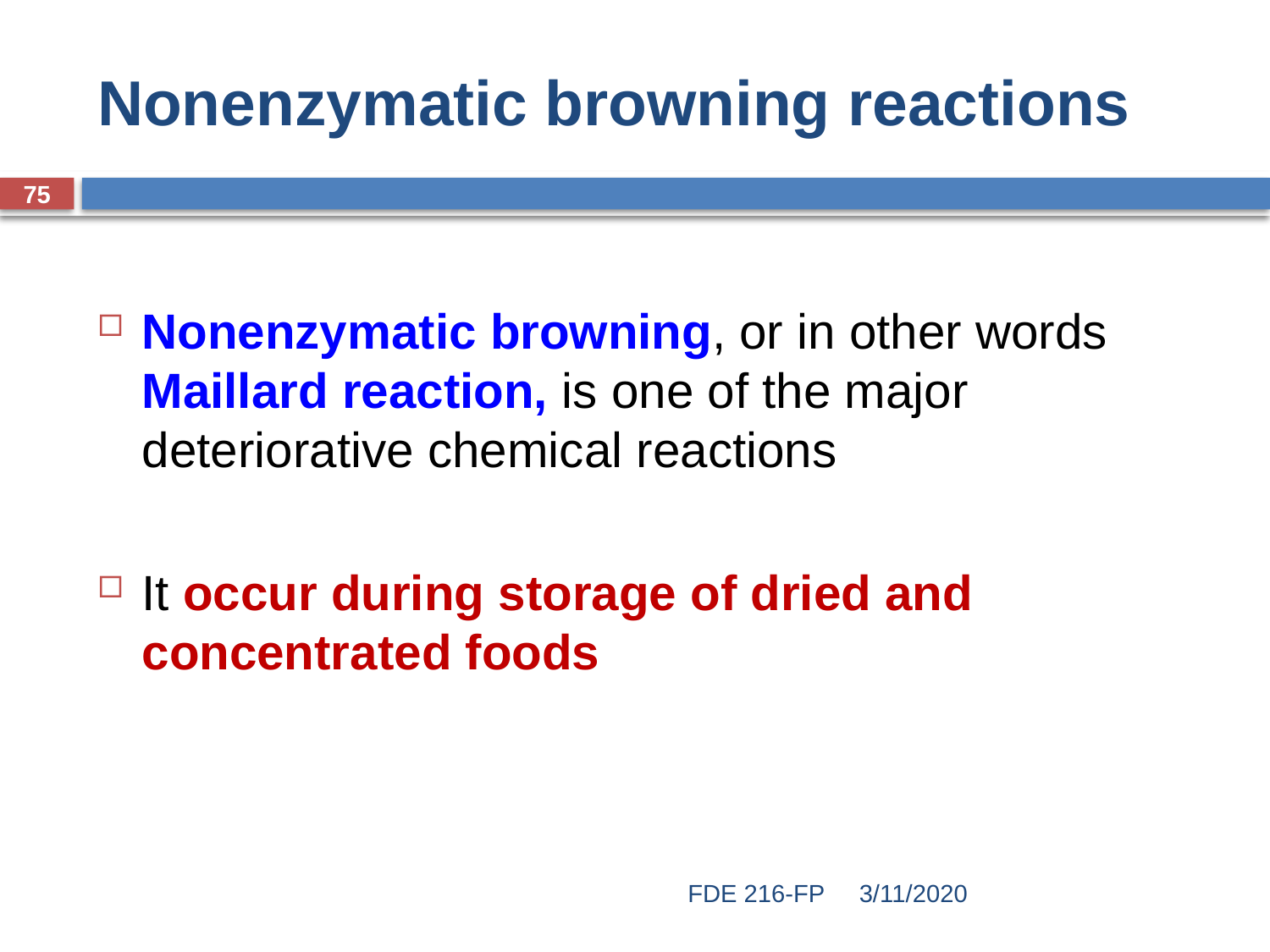

# Nonenzymatic browning reactions
75

Nonenzymatic browning, or in other words Maillard reaction, is one of the major deteriorative chemical reactions

It occur during storage of dried and concentrated foods
FDE 216-FP
3/11/2020